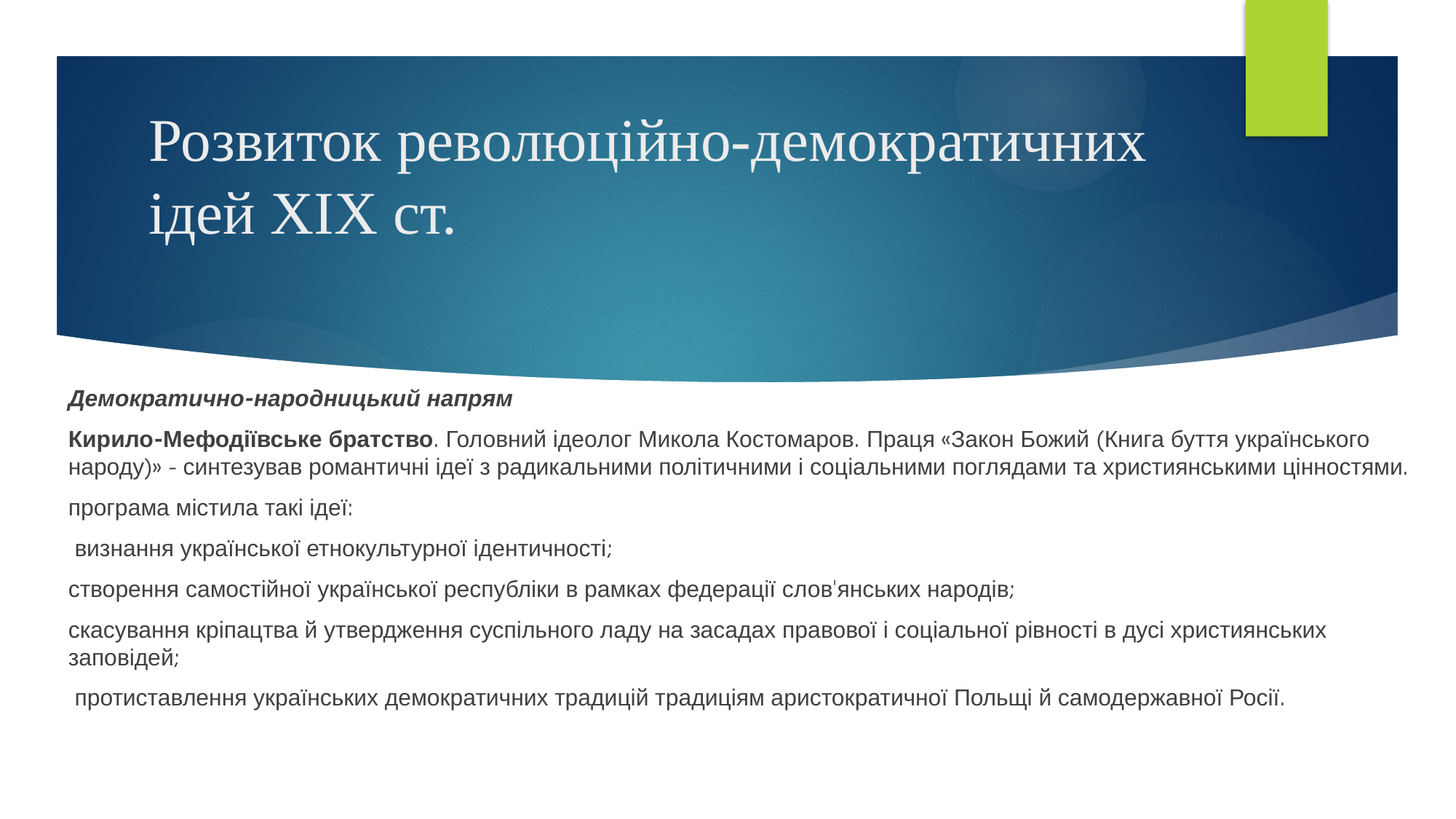

# Розвиток революційно-демократичних ідей ХІХ ст.
Демократично-народницький напрям
Кирило-Мефодіївське братство. Головний ідеолог Микола Костомаров. Праця «Закон Божий (Книга буття українського народу)» - синтезував романтичні ідеї з радикальними політичними і соціальними поглядами та християнськими цінностями.
програма містила такі ідеї:
 визнання української етнокультурної ідентичності;
створення самостійної української республіки в рамках федерації слов'янських народів;
скасування кріпацтва й утвердження суспільного ладу на засадах правової і соціальної рівності в дусі християнських заповідей;
 протиставлення українських демократичних традицій традиціям аристократичної Польщі й самодержавної Росії.